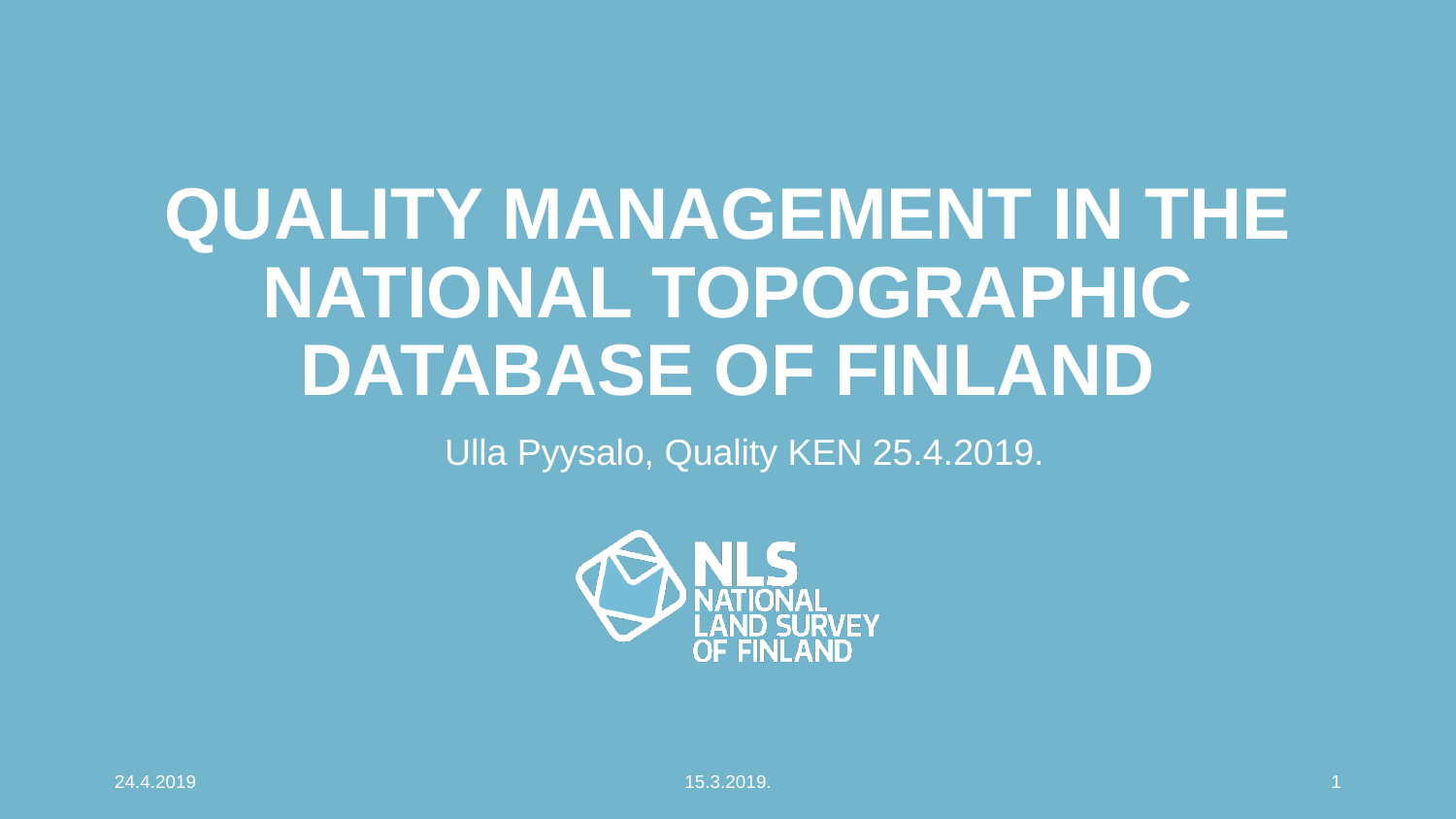

# Quality management in the National topographic database of Finland
Ulla Pyysalo, Quality KEN 25.4.2019.
24.4.2019
15.3.2019.
1